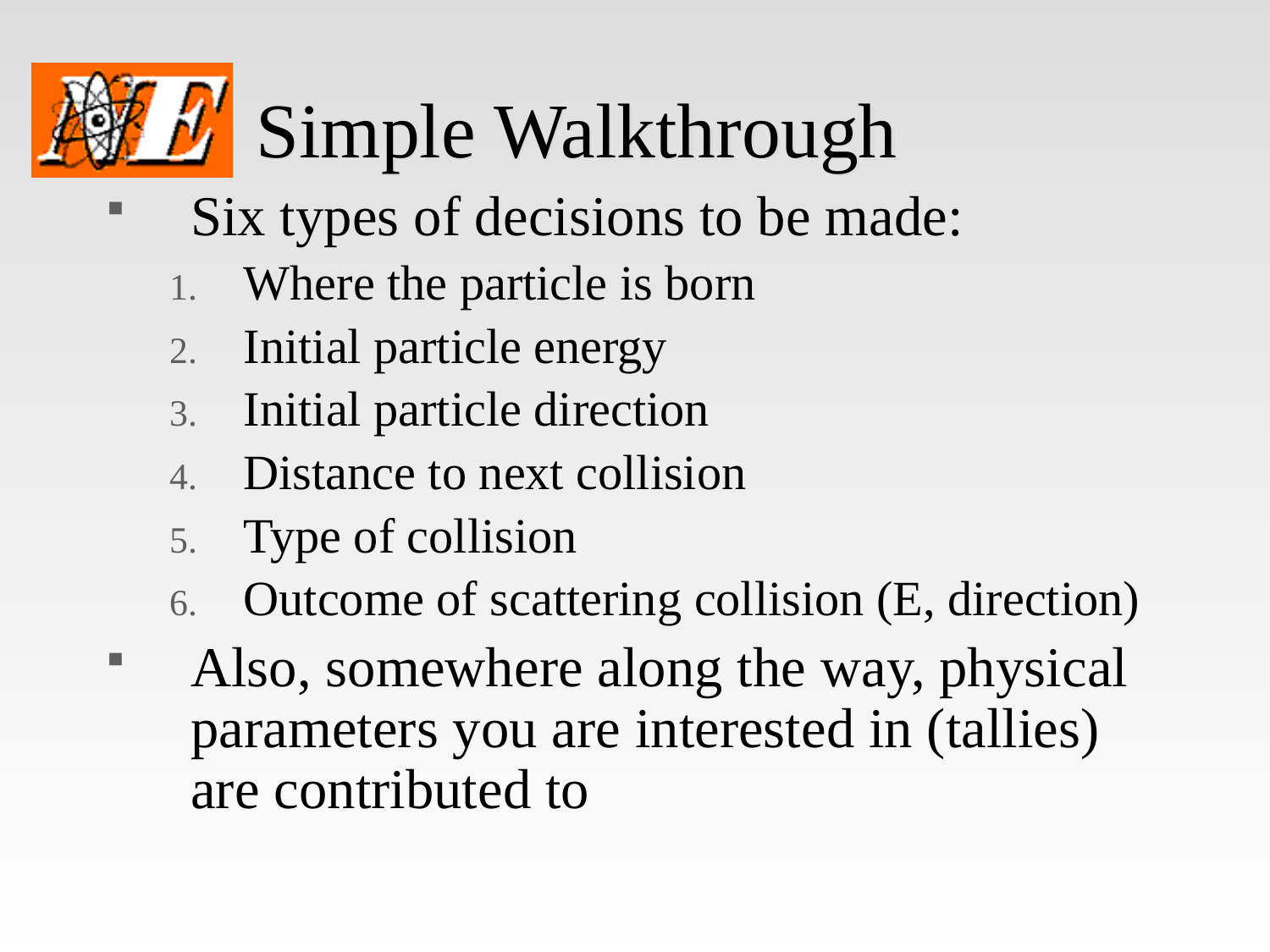

# Simple Walkthrough
Six types of decisions to be made:
Where the particle is born
Initial particle energy
Initial particle direction
Distance to next collision
Type of collision
Outcome of scattering collision (E, direction)
Also, somewhere along the way, physical parameters you are interested in (tallies) are contributed to